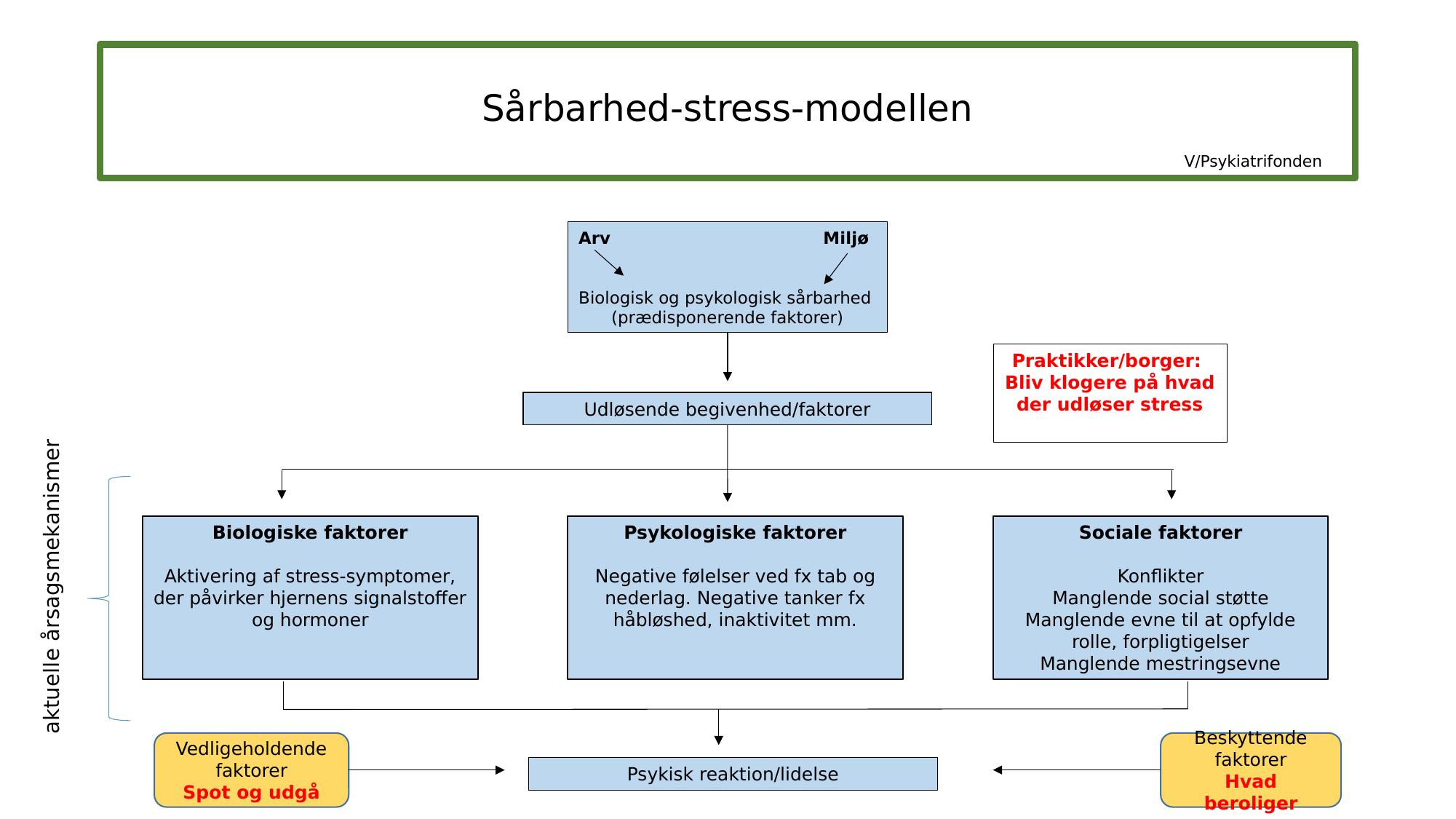

# Sårbarhed-stress-modellen
V/Psykiatrifonden
Arv		     Miljø

Biologisk og psykologisk sårbarhed
(prædisponerende faktorer)
Praktikker/borger:
Bliv klogere på hvad der udløser stress

Udløsende begivenhed/faktorer
aktuelle årsagsmekanismer

Psykologiske faktorer

Negative følelser ved fx tab og nederlag. Negative tanker fx håbløshed, inaktivitet mm.

Sociale faktorer

Konflikter
Manglende social støtte
Manglende evne til at opfylde rolle, forpligtigelser
Manglende mestringsevne
Biologiske faktorer

Aktivering af stress-symptomer, der påvirker hjernens signalstoffer og hormoner

Vedligeholdende faktorer
Spot og udgå
Beskyttende faktorer
Hvad beroliger
Psykisk reaktion/lidelse